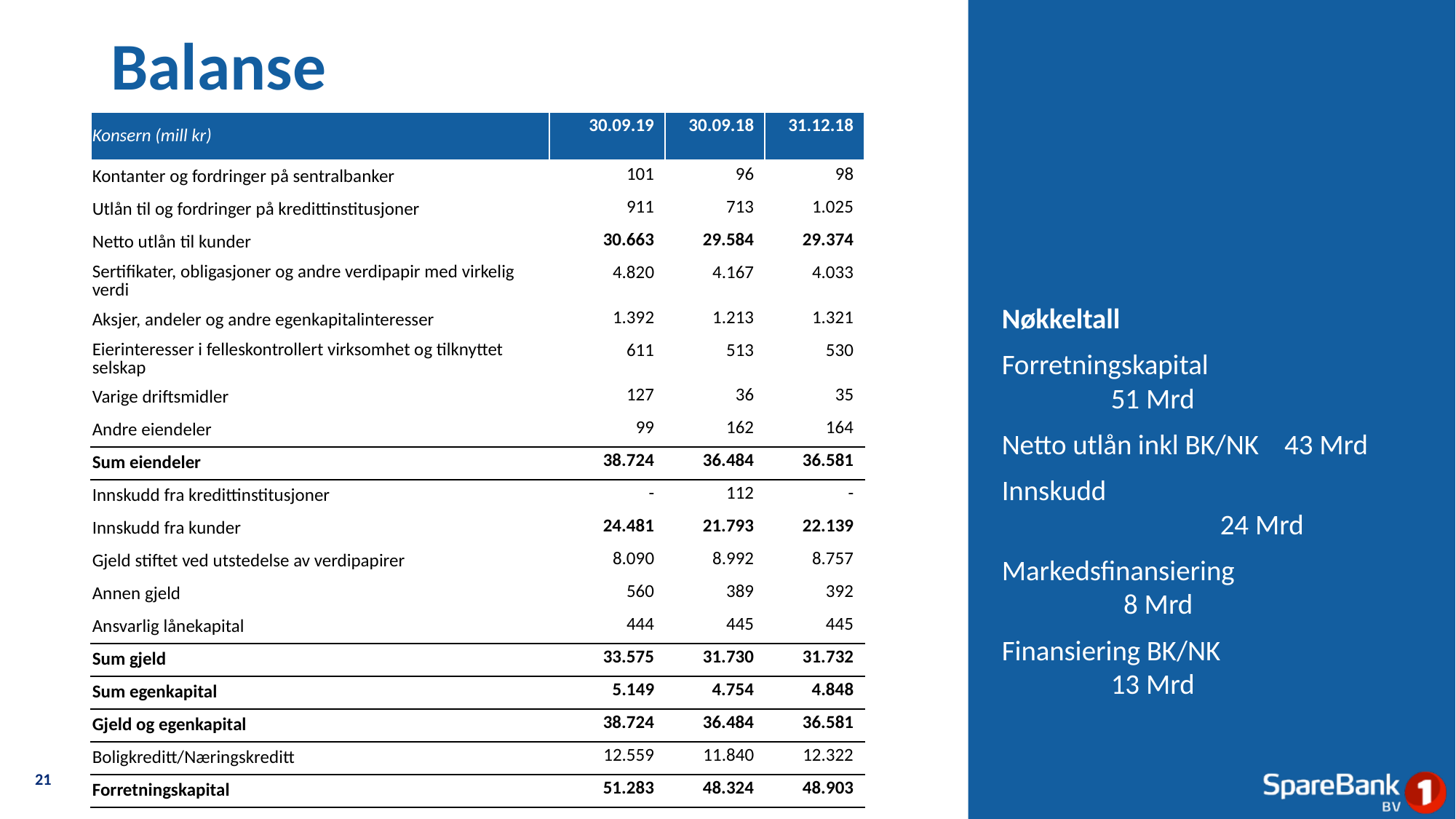

# Balanse
| Konsern (mill kr) | 30.09.19 | 30.09.18 | 31.12.18 |
| --- | --- | --- | --- |
| Kontanter og fordringer på sentralbanker | 101 | 96 | 98 |
| Utlån til og fordringer på kredittinstitusjoner | 911 | 713 | 1.025 |
| Netto utlån til kunder | 30.663 | 29.584 | 29.374 |
| Sertifikater, obligasjoner og andre verdipapir med virkelig verdi | 4.820 | 4.167 | 4.033 |
| Aksjer, andeler og andre egenkapitalinteresser | 1.392 | 1.213 | 1.321 |
| Eierinteresser i felleskontrollert virksomhet og tilknyttet selskap | 611 | 513 | 530 |
| Varige driftsmidler | 127 | 36 | 35 |
| Andre eiendeler | 99 | 162 | 164 |
| Sum eiendeler | 38.724 | 36.484 | 36.581 |
| Innskudd fra kredittinstitusjoner | - | 112 | - |
| Innskudd fra kunder | 24.481 | 21.793 | 22.139 |
| Gjeld stiftet ved utstedelse av verdipapirer | 8.090 | 8.992 | 8.757 |
| Annen gjeld | 560 | 389 | 392 |
| Ansvarlig lånekapital | 444 | 445 | 445 |
| Sum gjeld | 33.575 | 31.730 | 31.732 |
| Sum egenkapital | 5.149 | 4.754 | 4.848 |
| Gjeld og egenkapital | 38.724 | 36.484 | 36.581 |
| Boligkreditt/Næringskreditt | 12.559 | 11.840 | 12.322 |
| Forretningskapital | 51.283 | 48.324 | 48.903 |
Nøkkeltall
Forretningskapital   		51 Mrd
Netto utlån inkl BK/NK    43 Mrd
Innskudd					24 Mrd
Markedsfinansiering		  8 Mrd
Finansiering BK/NK		13 Mrd

21